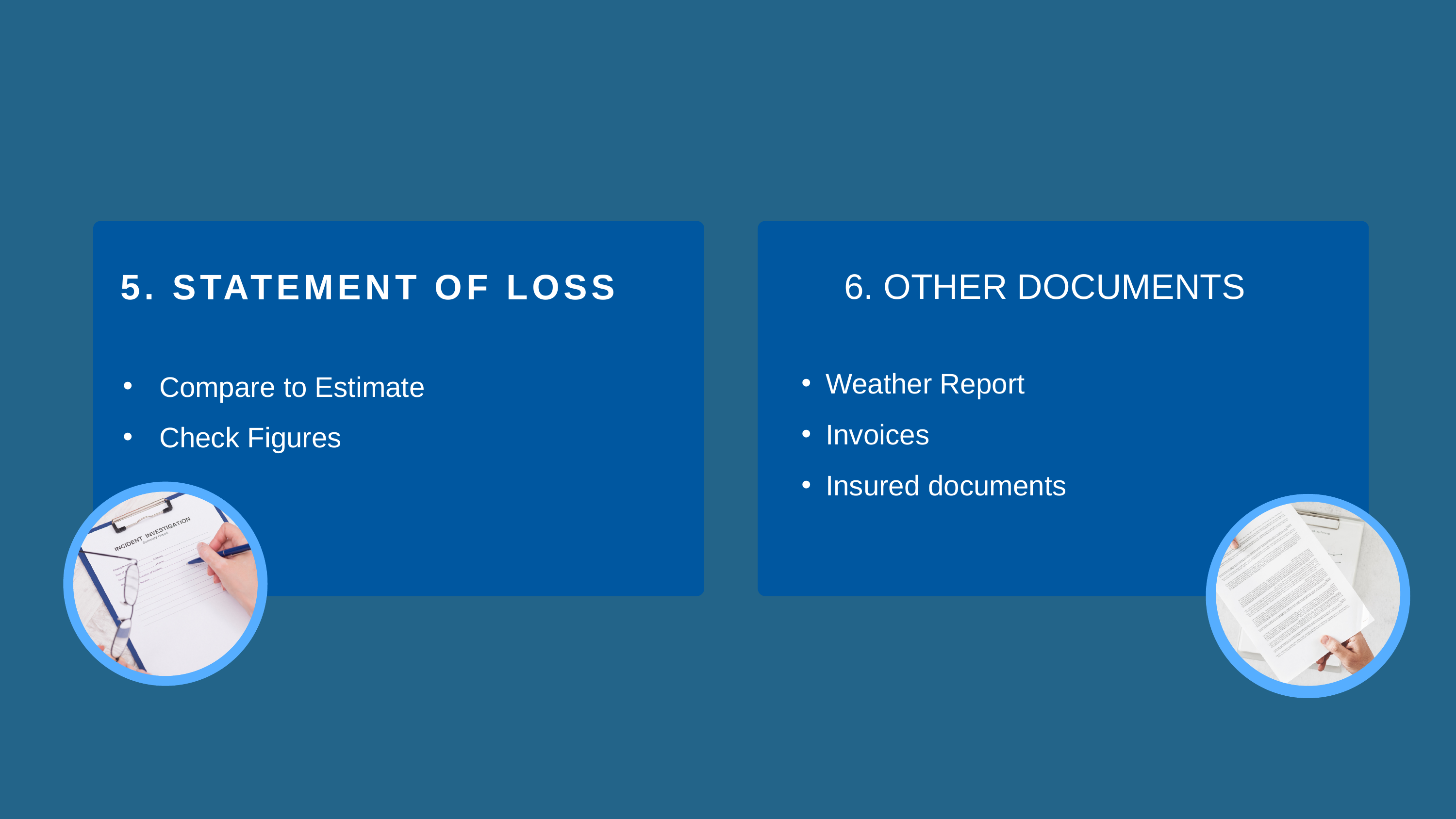

6. OTHER DOCUMENTS
5. STATEMENT OF LOSS

Weather Report
Invoices
Insured documents

Compare to Estimate
Check Figures